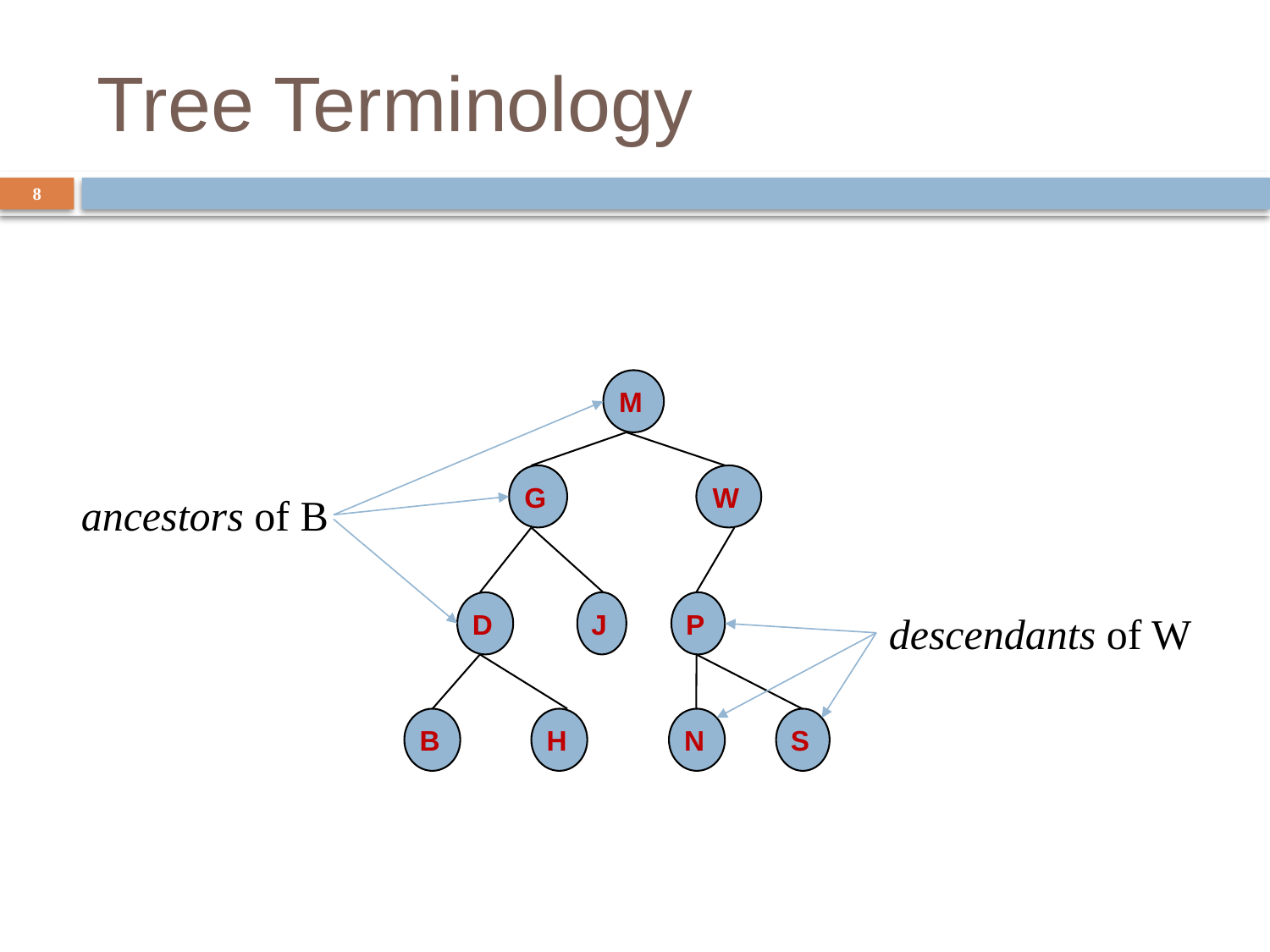

# Tree Terminology
8

M

G

W

D

J

P

B

H

N

S
ancestors of B
descendants of W